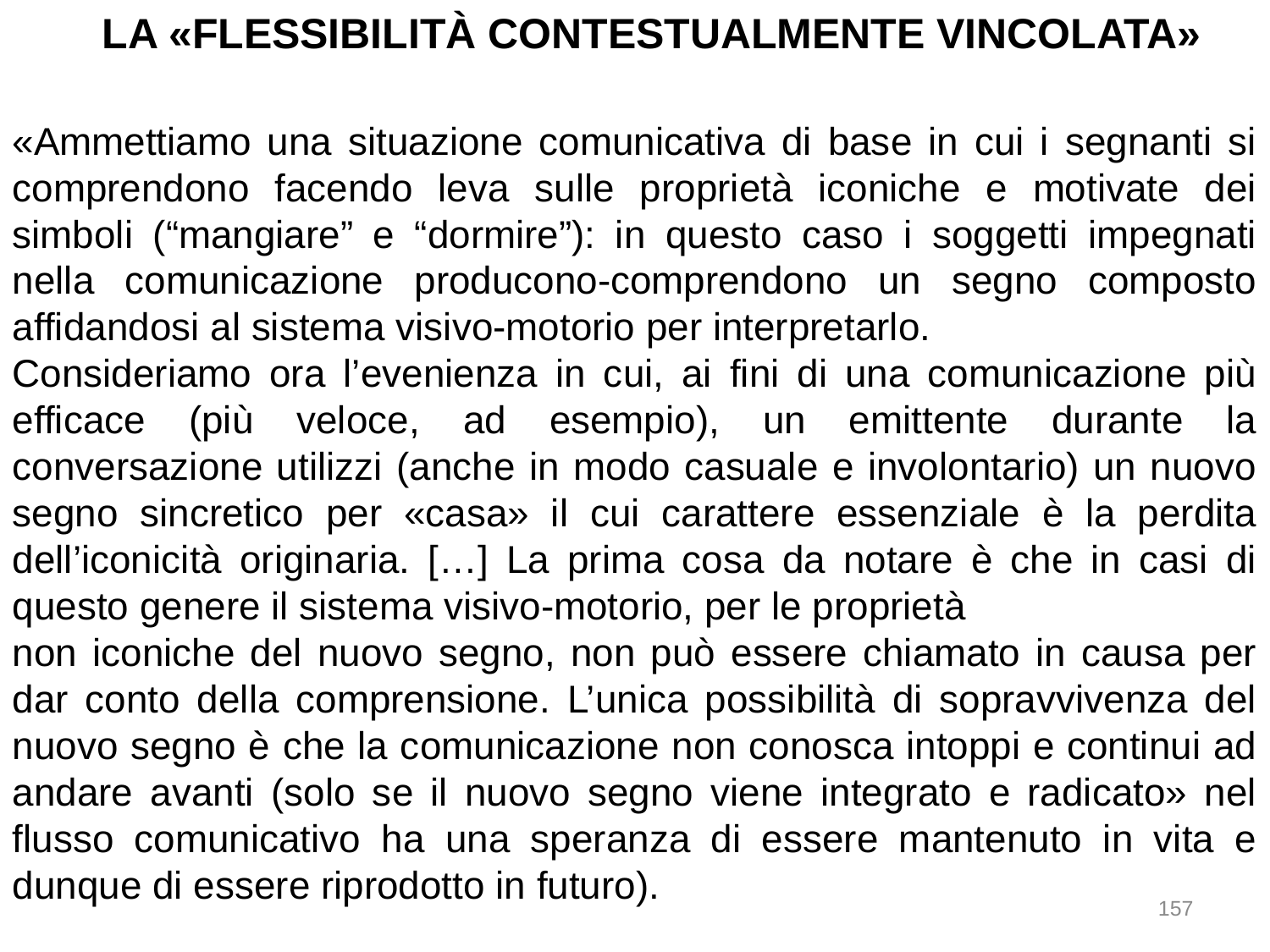

LA «FLESSIBILITÀ CONTESTUALMENTE VINCOLATA»
«Ammettiamo una situazione comunicativa di base in cui i segnanti si comprendono facendo leva sulle proprietà iconiche e motivate dei simboli (“mangiare” e “dormire”): in questo caso i soggetti impegnati nella comunicazione producono-comprendono un segno composto affidandosi al sistema visivo-motorio per interpretarlo.
Consideriamo ora l’evenienza in cui, ai fini di una comunicazione più efficace (più veloce, ad esempio), un emittente durante la conversazione utilizzi (anche in modo casuale e involontario) un nuovo segno sincretico per «casa» il cui carattere essenziale è la perdita dell’iconicità originaria. […] La prima cosa da notare è che in casi di questo genere il sistema visivo-motorio, per le proprietà
non iconiche del nuovo segno, non può essere chiamato in causa per dar conto della comprensione. L’unica possibilità di sopravvivenza del nuovo segno è che la comunicazione non conosca intoppi e continui ad andare avanti (solo se il nuovo segno viene integrato e radicato» nel flusso comunicativo ha una speranza di essere mantenuto in vita e dunque di essere riprodotto in futuro).
157